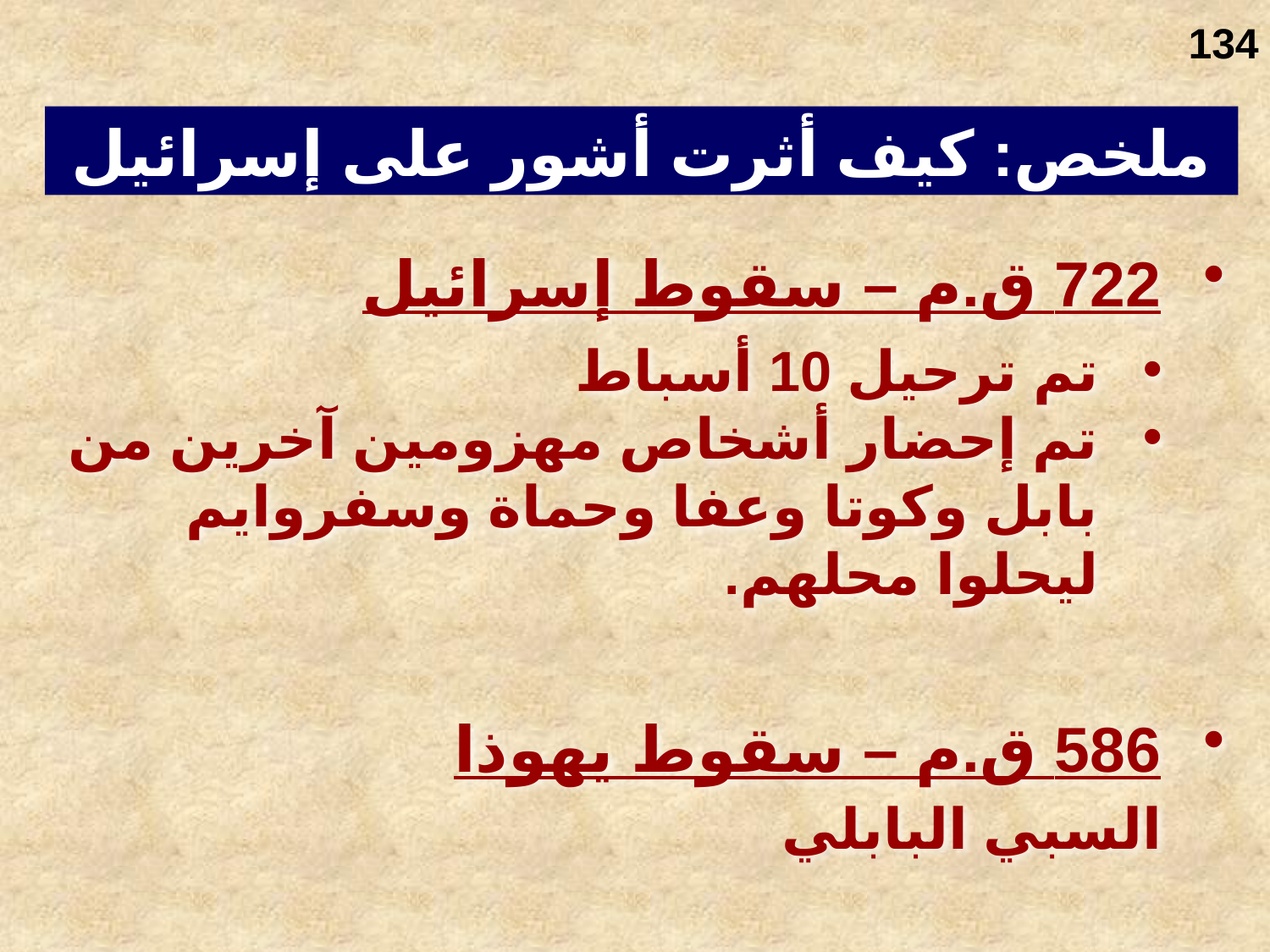

134
ملخص: كيف أثرت أشور على إسرائيل
  722 ق.م – سقوط إسرائيل
تم ترحيل 10 أسباط
تم إحضار أشخاص مهزومين آخرين من بابل وكوتا وعفا وحماة وسفروايم ليحلوا محلهم.
  586 ق.م – سقوط يهوذا
السبي البابلي